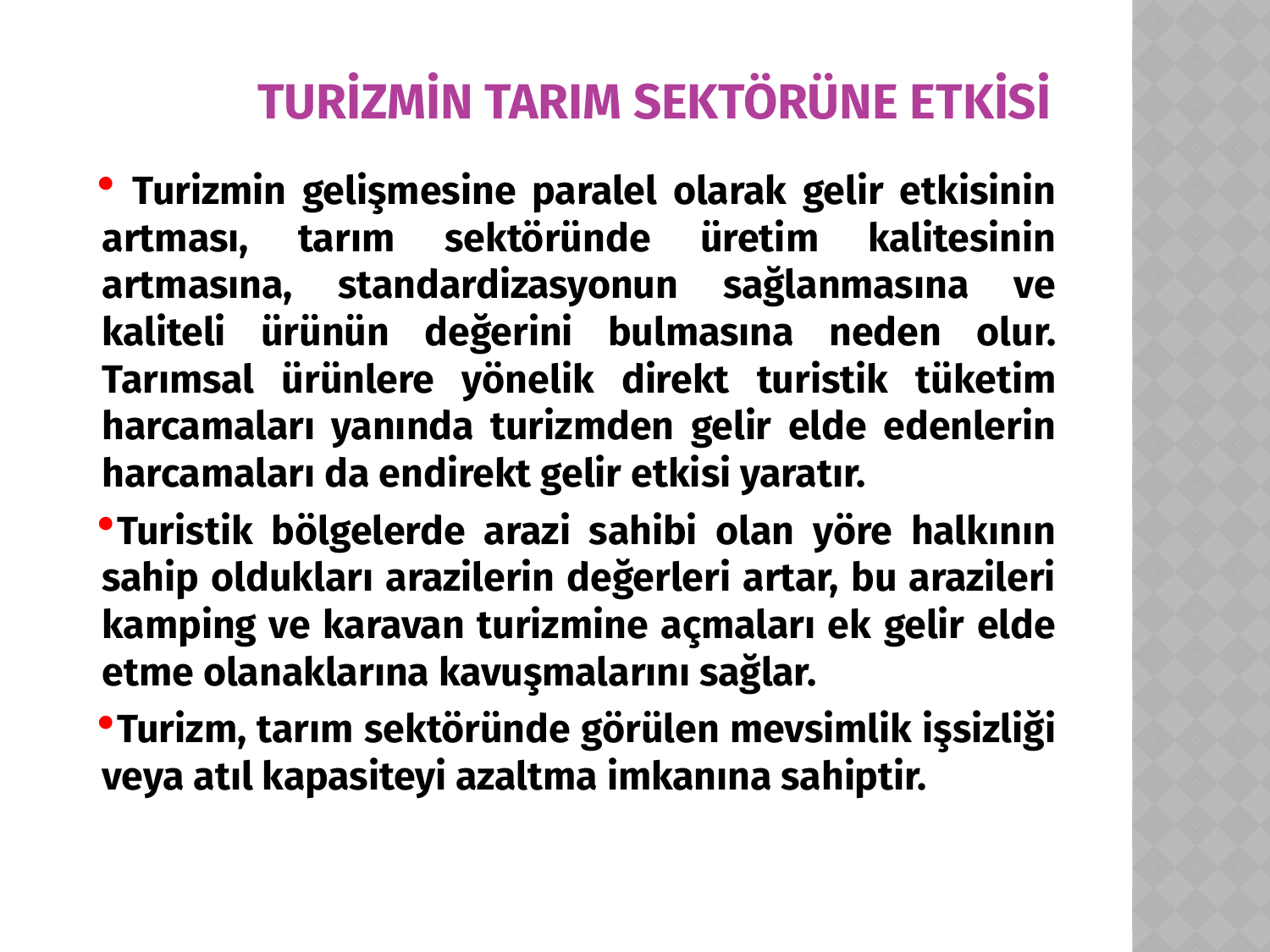

# Turizmin Tarım Sektörüne Etkisi
 Turizmin gelişmesine paralel olarak gelir etkisinin artması, tarım sektöründe üretim kalitesinin artmasına, standardizasyonun sağlanmasına ve kaliteli ürünün değerini bulmasına neden olur. Tarımsal ürünlere yönelik direkt turistik tüketim harcamaları yanında turizmden gelir elde edenlerin harcamaları da endirekt gelir etkisi yaratır.
Turistik bölgelerde arazi sahibi olan yöre halkının sahip oldukları arazilerin değerleri artar, bu arazileri kamping ve karavan turizmine açmaları ek gelir elde etme olanaklarına kavuşmalarını sağlar.
Turizm, tarım sektöründe görülen mevsimlik işsizliği veya atıl kapasiteyi azaltma imkanına sahiptir.